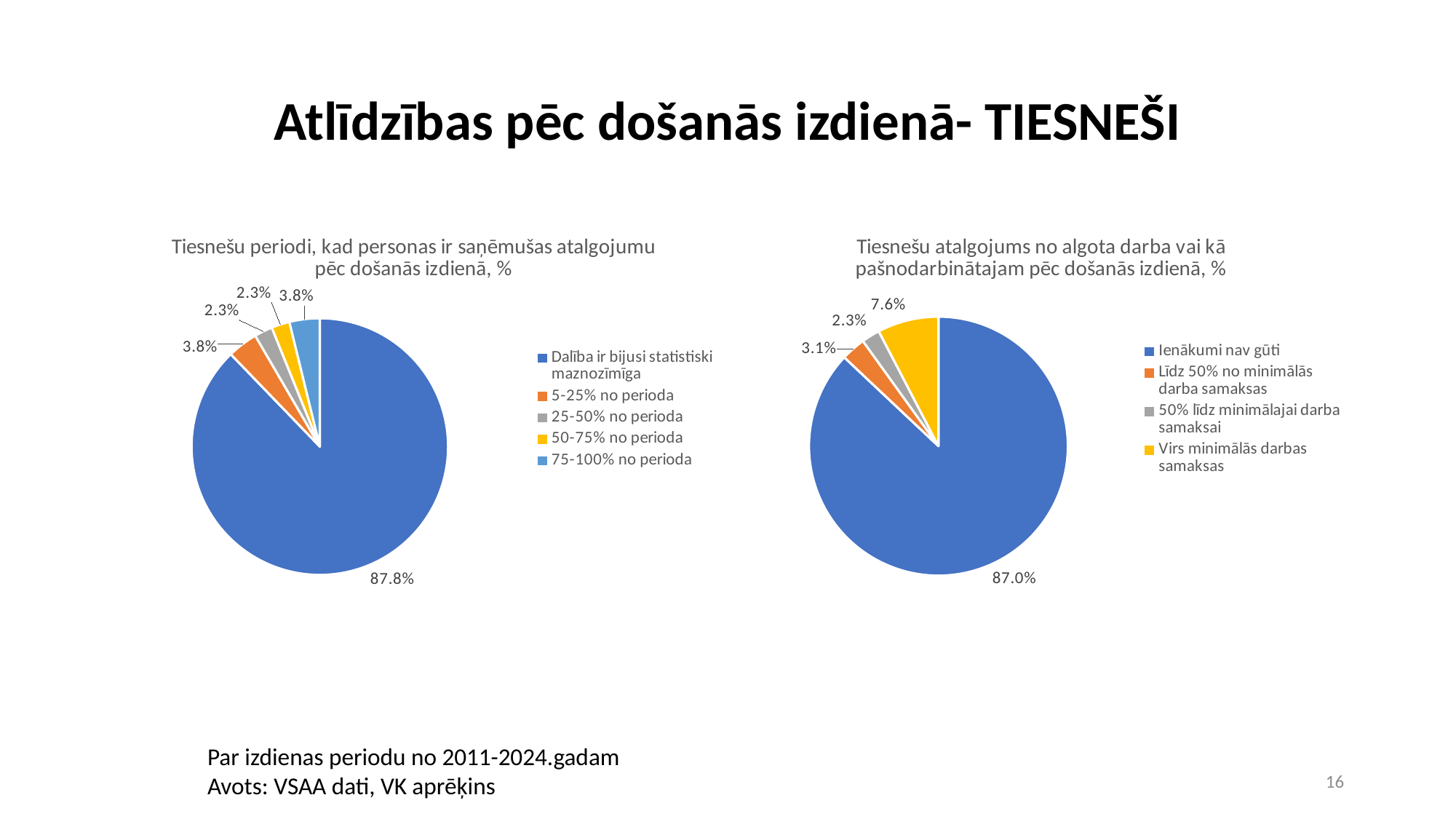

# Atlīdzības pēc došanās izdienā- TIESNEŠI

### Chart: Tiesnešu periodi, kad personas ir saņēmušas atalgojumu pēc došanās izdienā, %

| Category |  |
|---|---|
| Dalība ir bijusi statistiski maznozīmīga | 0.8778625954198473 |
| 5-25% no perioda | 0.03816793893129771 |
| 25-50% no perioda | 0.022900763358778626 |
| 50-75% no perioda | 0.022900763358778626 |
| 75-100% no perioda | 0.03816793893129771 |

### Chart: Tiesnešu atalgojums no algota darba vai kā pašnodarbinātajam pēc došanās izdienā, %

| Category |  |
|---|---|
| Ienākumi nav gūti | 0.8702290076335878 |
| Līdz 50% no minimālās darba samaksas | 0.030534351145038167 |
| 50% līdz minimālajai darba samaksai | 0.022900763358778626 |
| Virs minimālās darbas samaksas | 0.07633587786259542 |
Par izdienas periodu no 2011-2024.gadam
Avots: VSAA dati, VK aprēķins
16